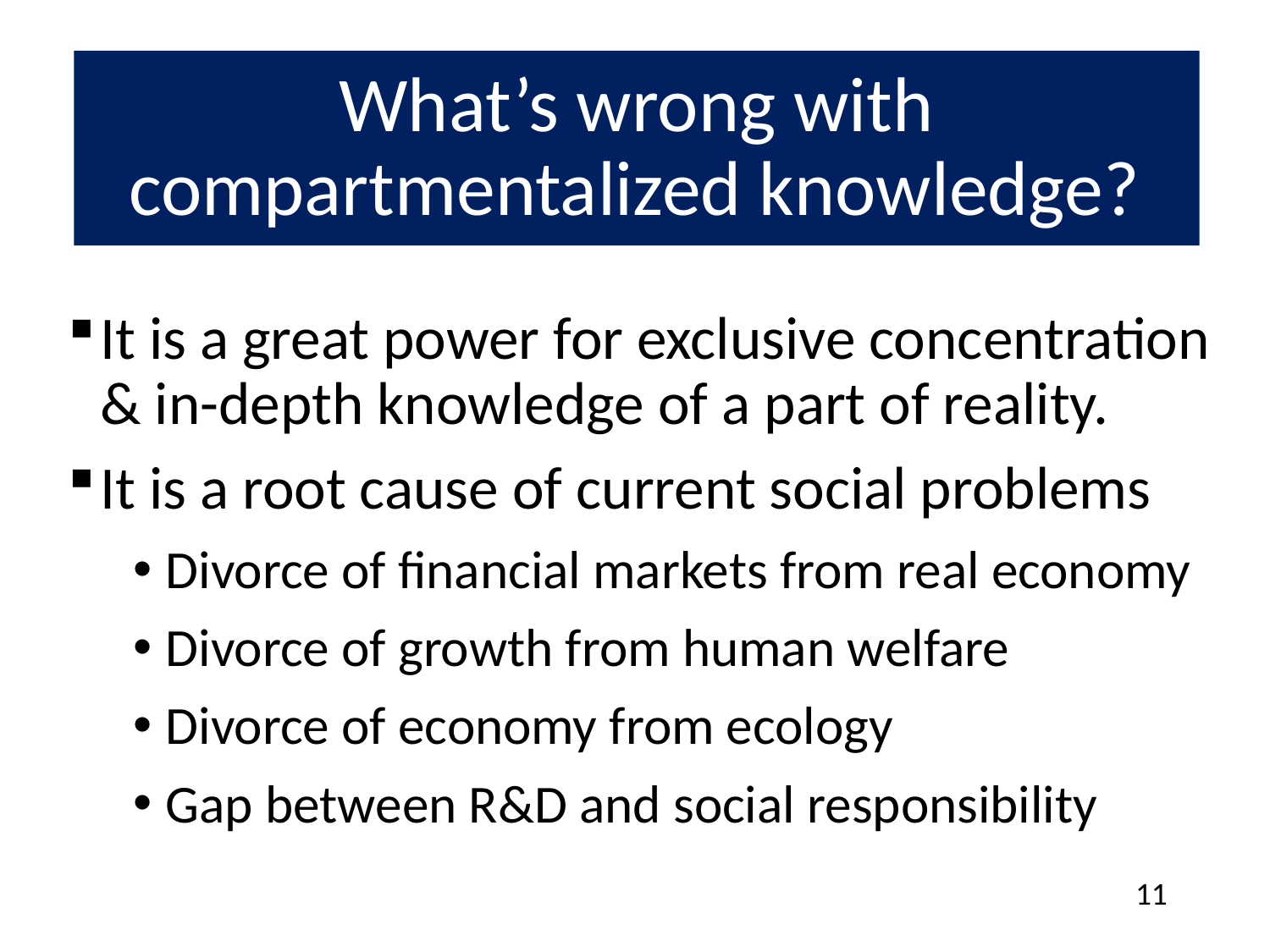

# What’s wrong with compartmentalized knowledge?

It is a great power for exclusive concentration & in-depth knowledge of a part of reality.
It is a root cause of current social problems
Divorce of financial markets from real economy
Divorce of growth from human welfare
Divorce of economy from ecology
Gap between R&D and social responsibility

11